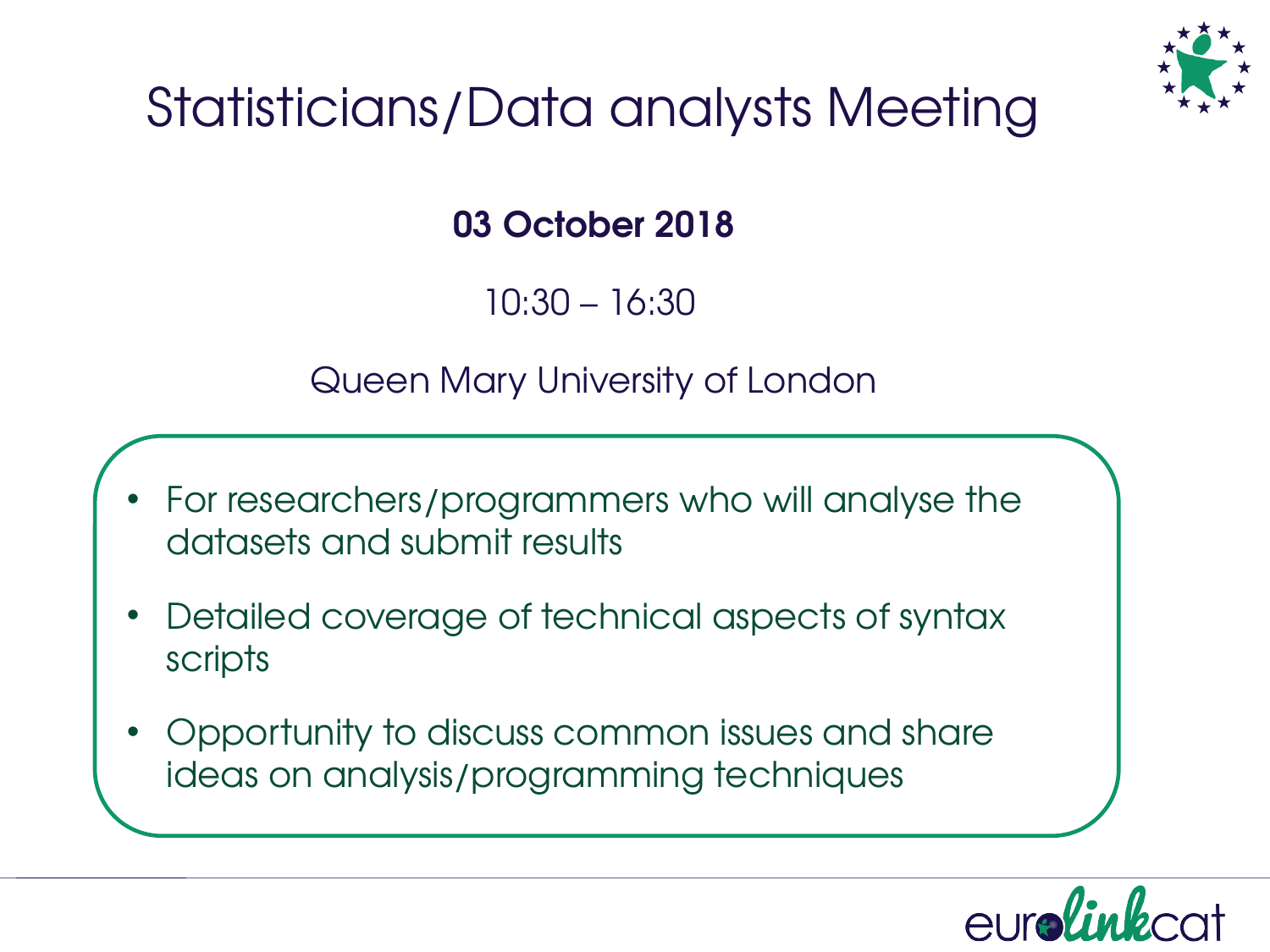

# Statisticians/Data analysts Meeting
03 October 2018
10:30 – 16:30
Queen Mary University of London
For researchers/programmers who will analyse the datasets and submit results
Detailed coverage of technical aspects of syntax scripts
Opportunity to discuss common issues and share ideas on analysis/programming techniques